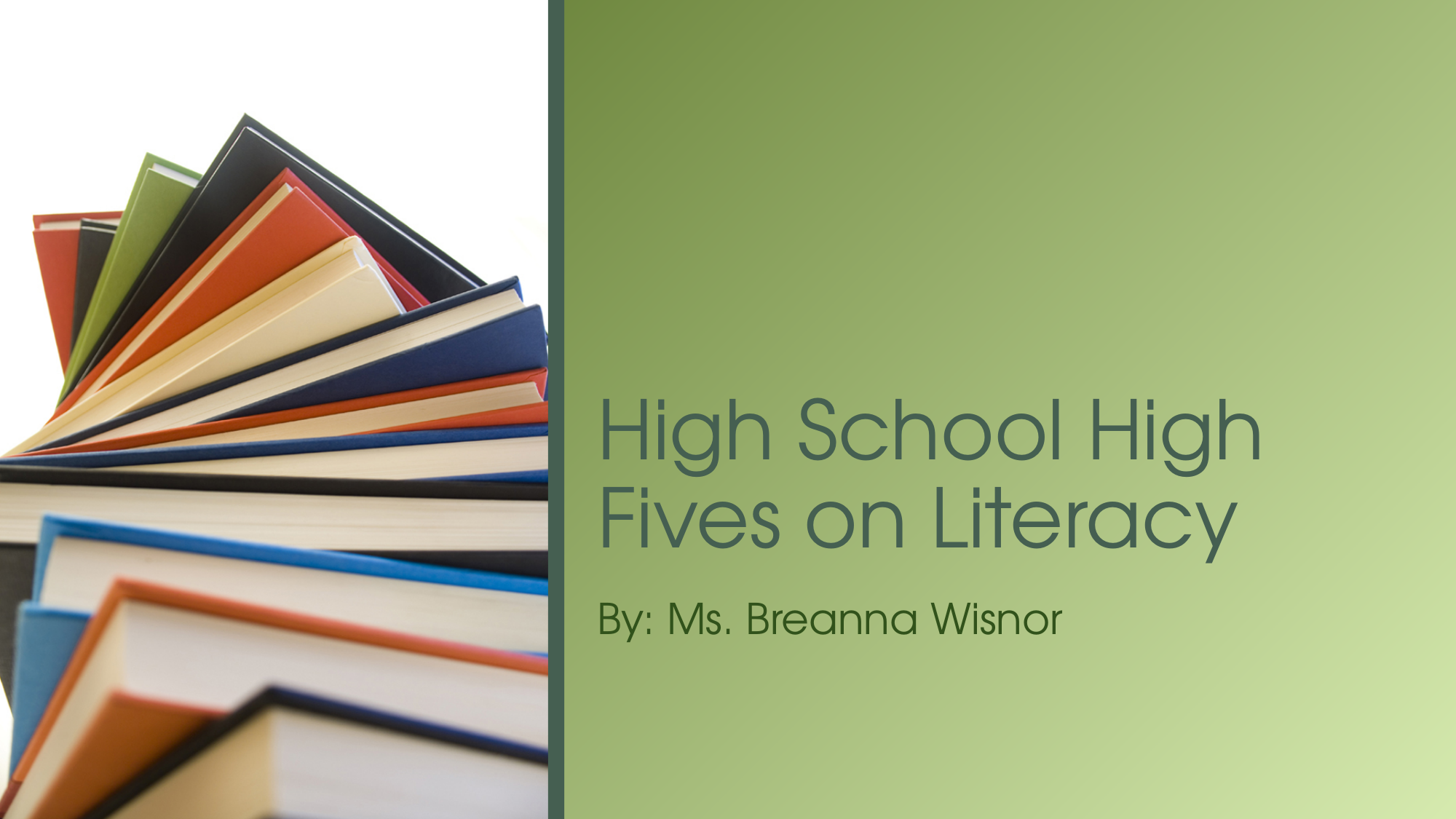

# High School High Fives on Literacy
By: Ms. Breanna Wisnor